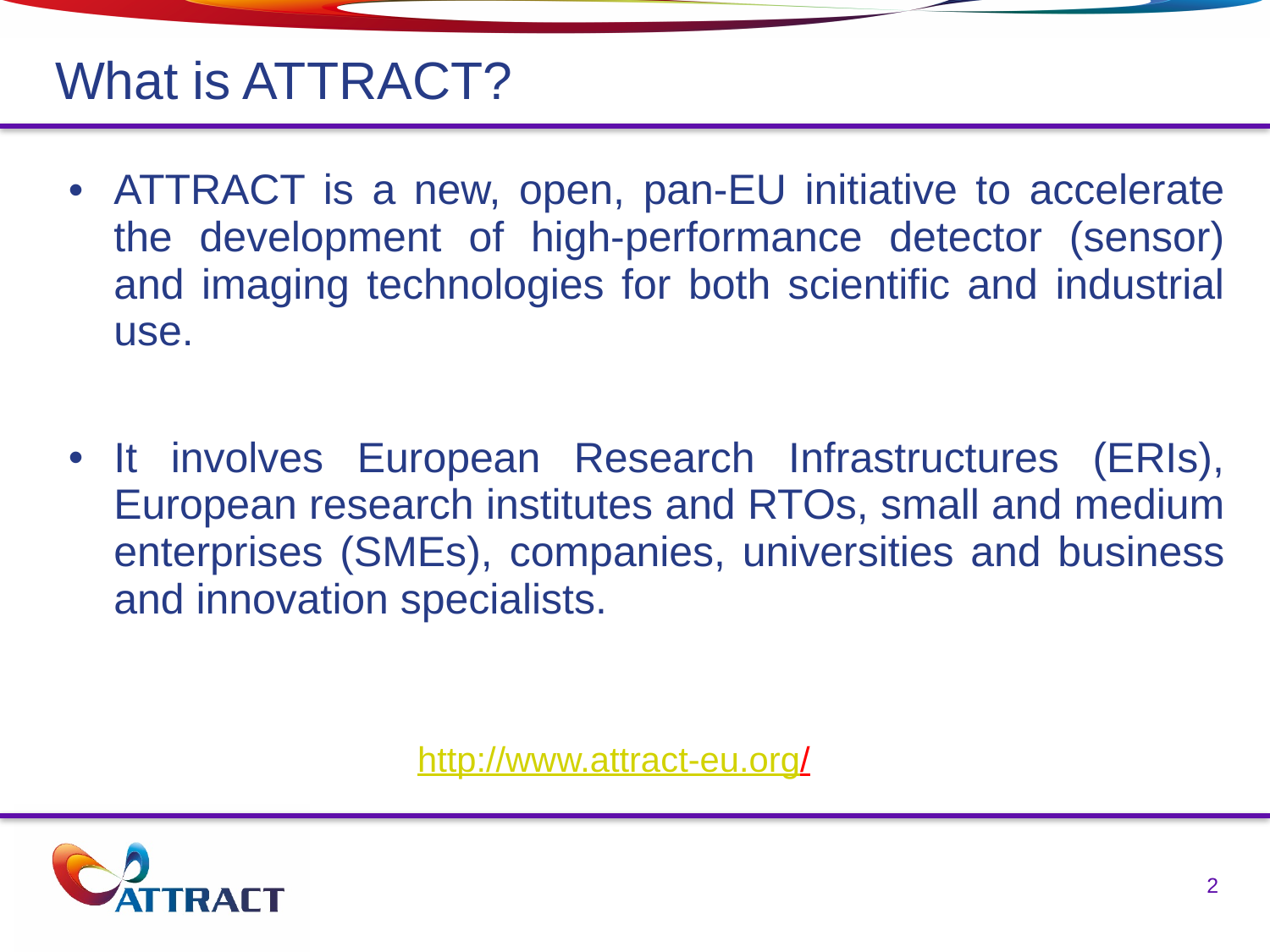

What is ATTRACT?
ATTRACT is a new, open, pan-EU initiative to accelerate the development of high-performance detector (sensor) and imaging technologies for both scientific and industrial use.

It involves European Research Infrastructures (ERIs), European research institutes and RTOs, small and medium enterprises (SMEs), companies, universities and business and innovation specialists.
http://www.attract-eu.org/
2